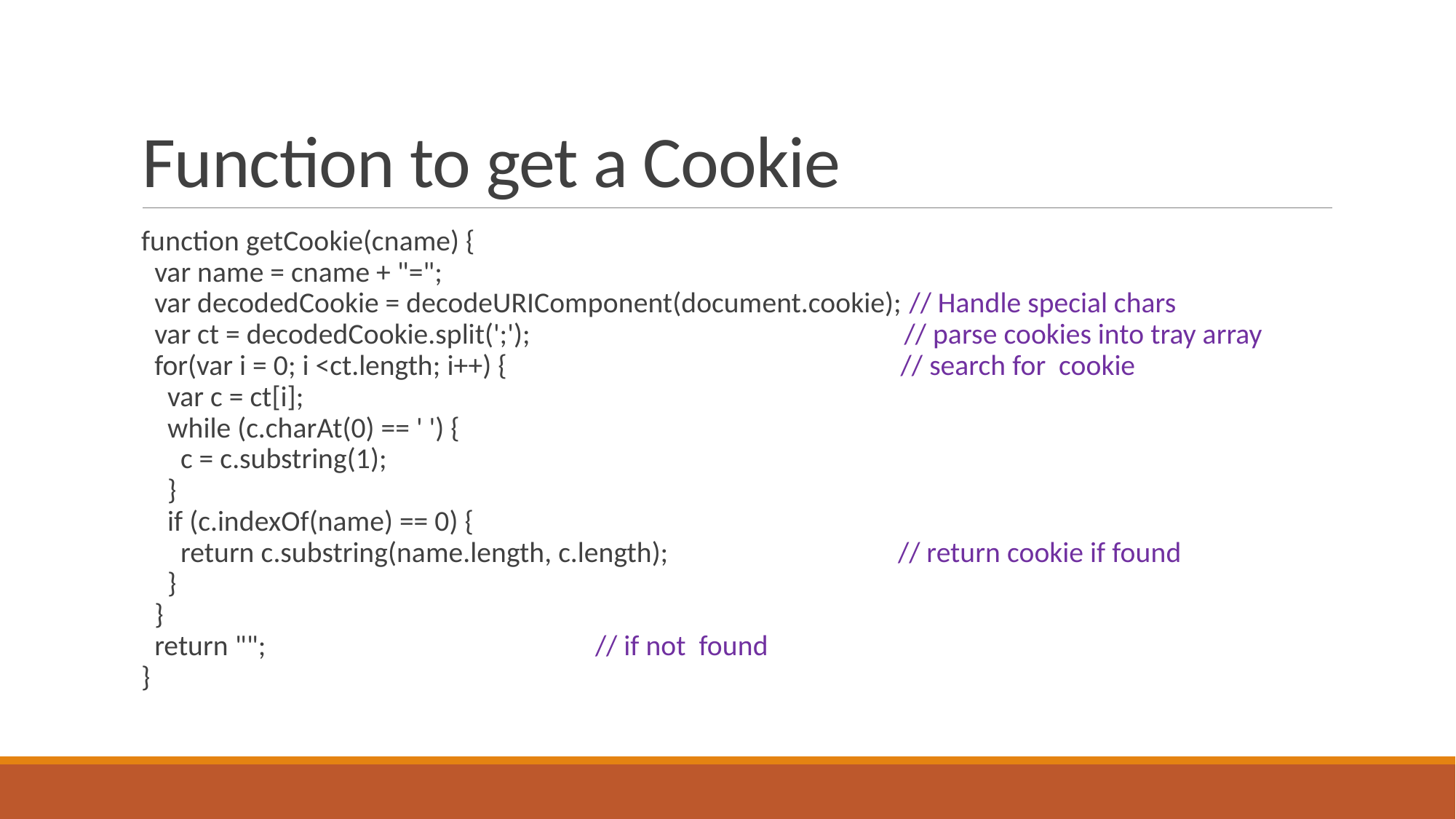

# Function to get a Cookie
function getCookie(cname) {
  var name = cname + "=";
  var decodedCookie = decodeURIComponent(document.cookie); // Handle special chars
  var ct = decodedCookie.split(';');                                                         // parse cookies into tray array
  for(var i = 0; i <ct.length; i++) {                                                            // search for  cookie
    var c = ct[i];
    while (c.charAt(0) == ' ') {
      c = c.substring(1);
    }
    if (c.indexOf(name) == 0) {
      return c.substring(name.length, c.length);                                   // return cookie if found
    }
  }
  return "";                                       				      // if not  found
}